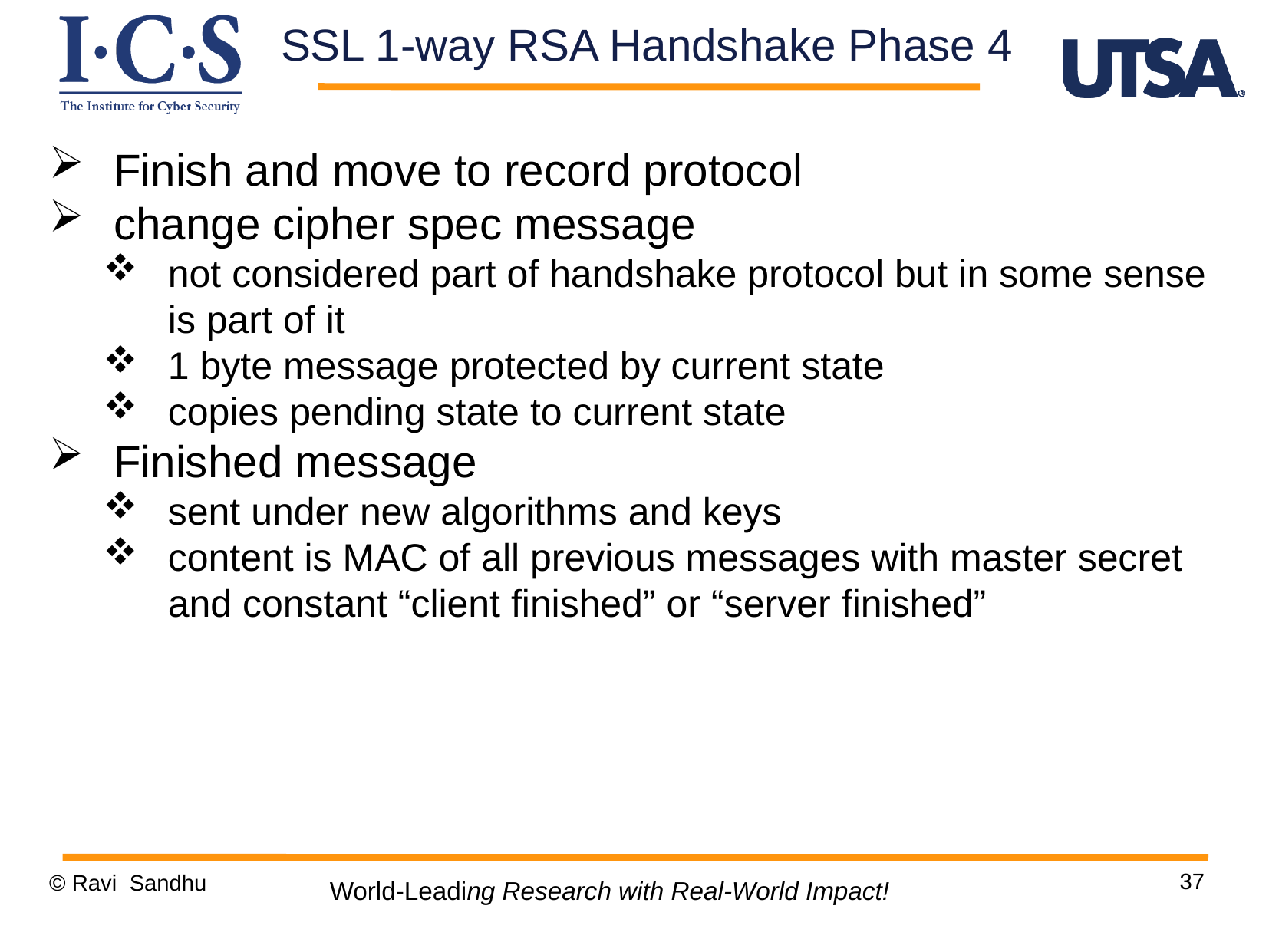

SSL 1-way RSA Handshake Phase 4
Finish and move to record protocol
change cipher spec message
not considered part of handshake protocol but in some sense is part of it
1 byte message protected by current state
copies pending state to current state
Finished message
sent under new algorithms and keys
content is MAC of all previous messages with master secret and constant “client finished” or “server finished”

37
© Ravi  Sandhu
World-Leading Research with Real-World Impact!